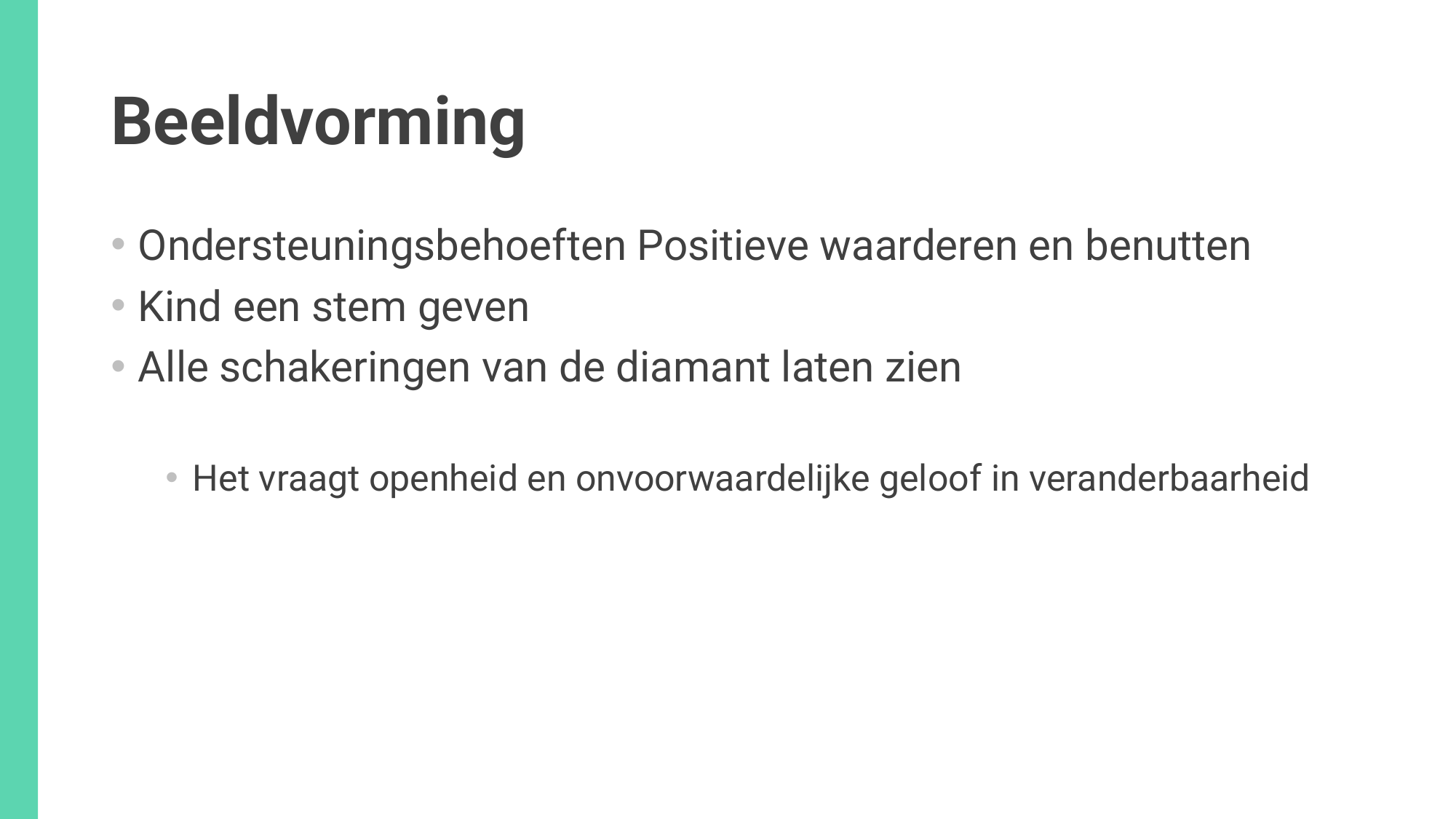

# Beeldvorming
Ondersteuningsbehoeften Positieve waarderen en benutten
Kind een stem geven
Alle schakeringen van de diamant laten zien

Het vraagt openheid en onvoorwaardelijke geloof in veranderbaarheid